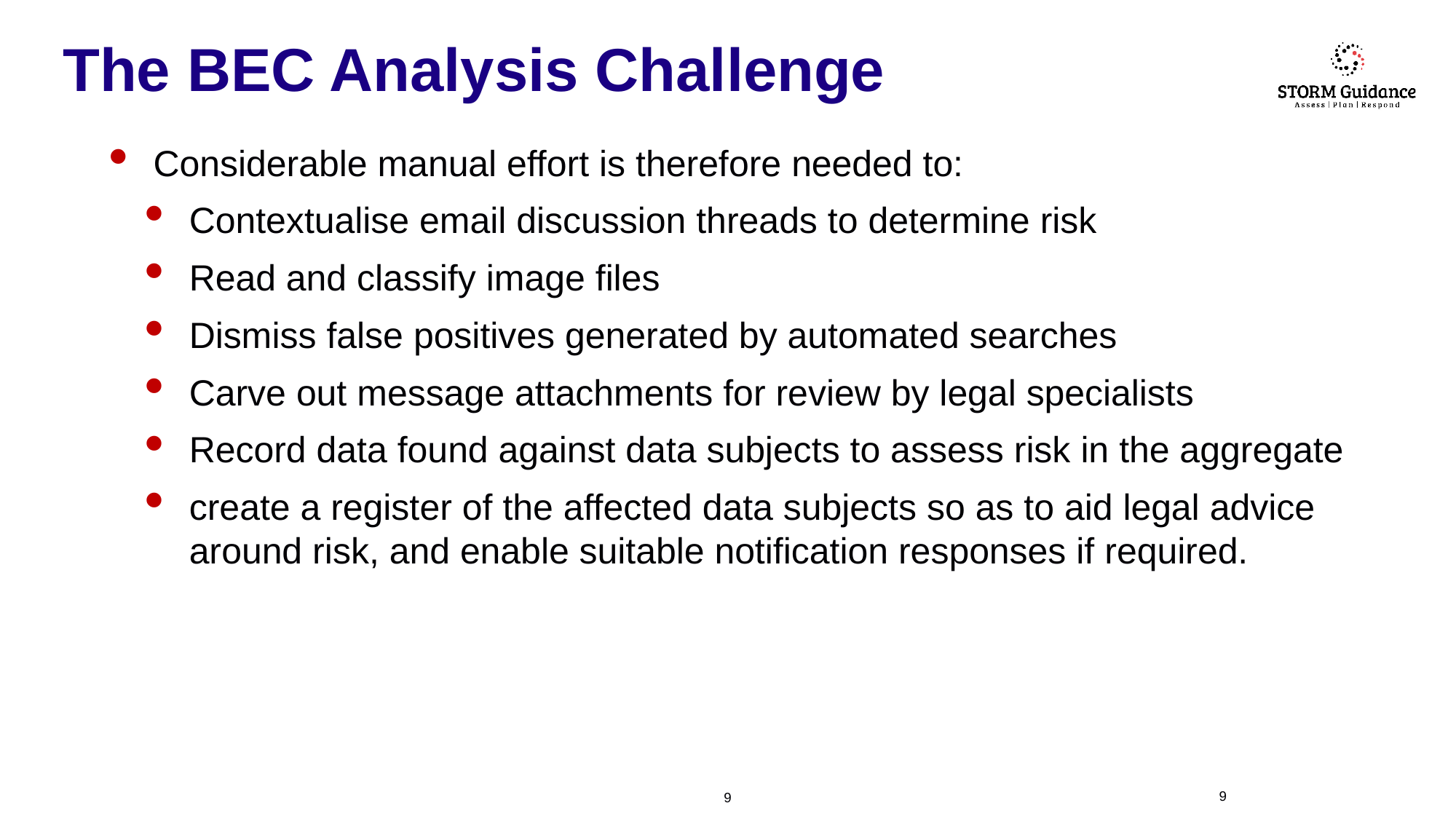

# The BEC Analysis Challenge
Considerable manual effort is therefore needed to:
Contextualise email discussion threads to determine risk
Read and classify image files
Dismiss false positives generated by automated searches
Carve out message attachments for review by legal specialists
Record data found against data subjects to assess risk in the aggregate
create a register of the affected data subjects so as to aid legal advice around risk, and enable suitable notification responses if required.
9
9